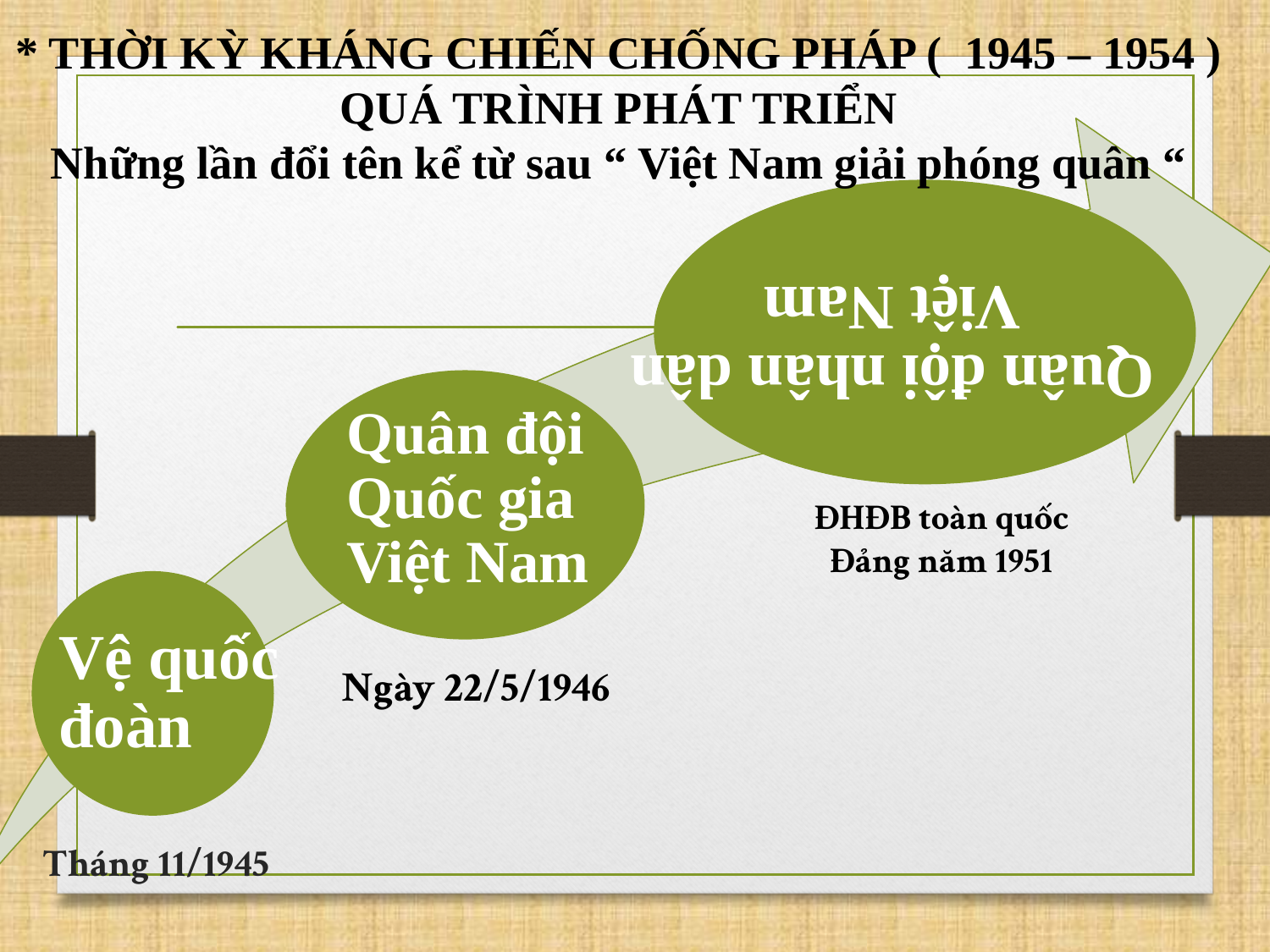

* THỜI KỲ KHÁNG CHIẾN CHỐNG PHÁP (  1945 – 1954 )
QUÁ TRÌNH PHÁT TRIỂN
Những lần đổi tên kể từ sau “ Việt Nam giải phóng quân “
Vệ quốc đoàn
Quân đội Quốc gia Việt Nam
Quân đội nhân dân Việt Nam
ĐHĐB toàn quốc Đảng năm 1951
Ngày 22/5/1946
# Tháng 11/1945